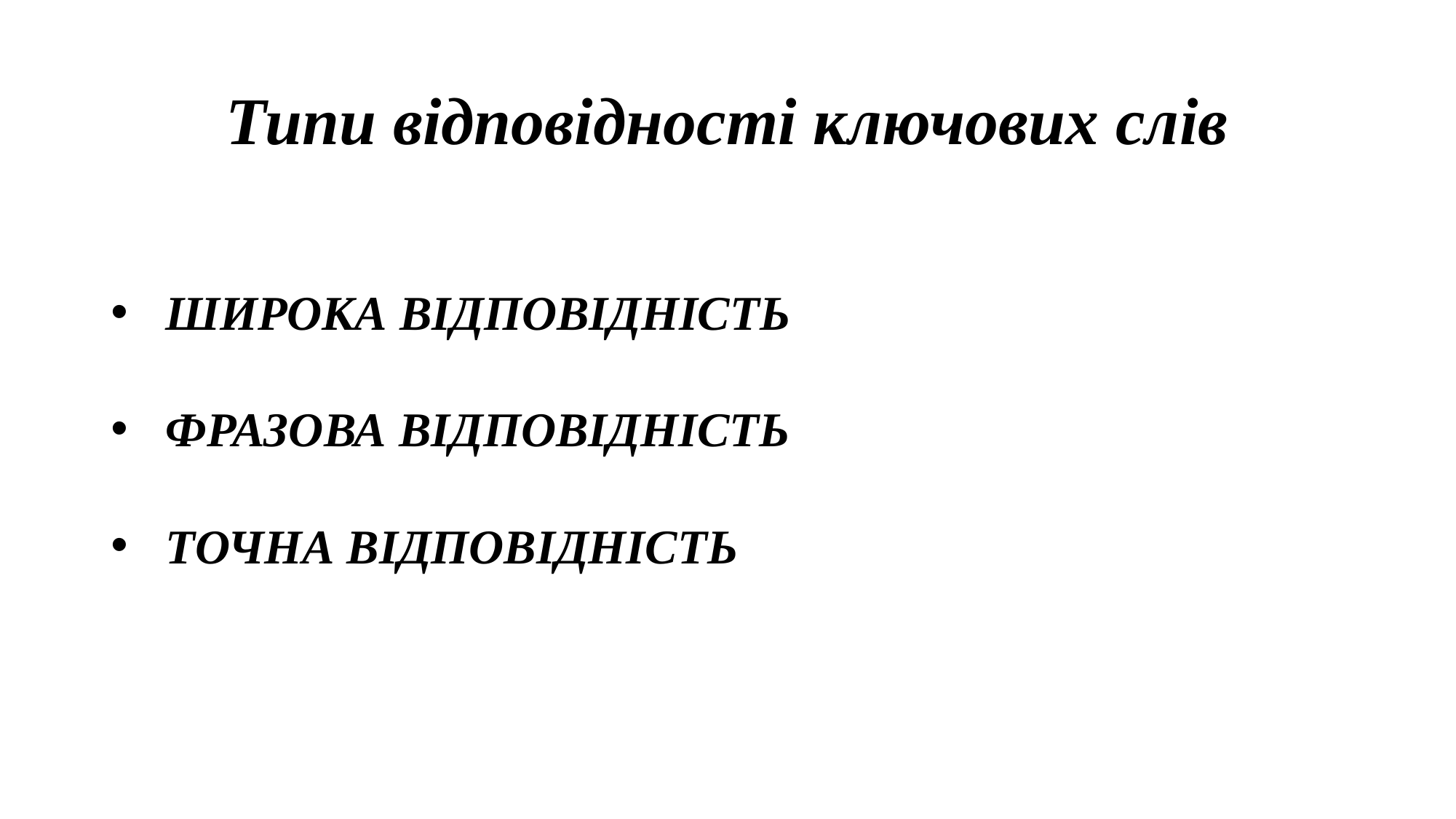

# Типи відповідності ключових слів
ШИРОКА ВІДПОВІДНІСТЬ
ФРАЗОВА ВІДПОВІДНІСТЬ
ТОЧНА ВІДПОВІДНІСТЬ